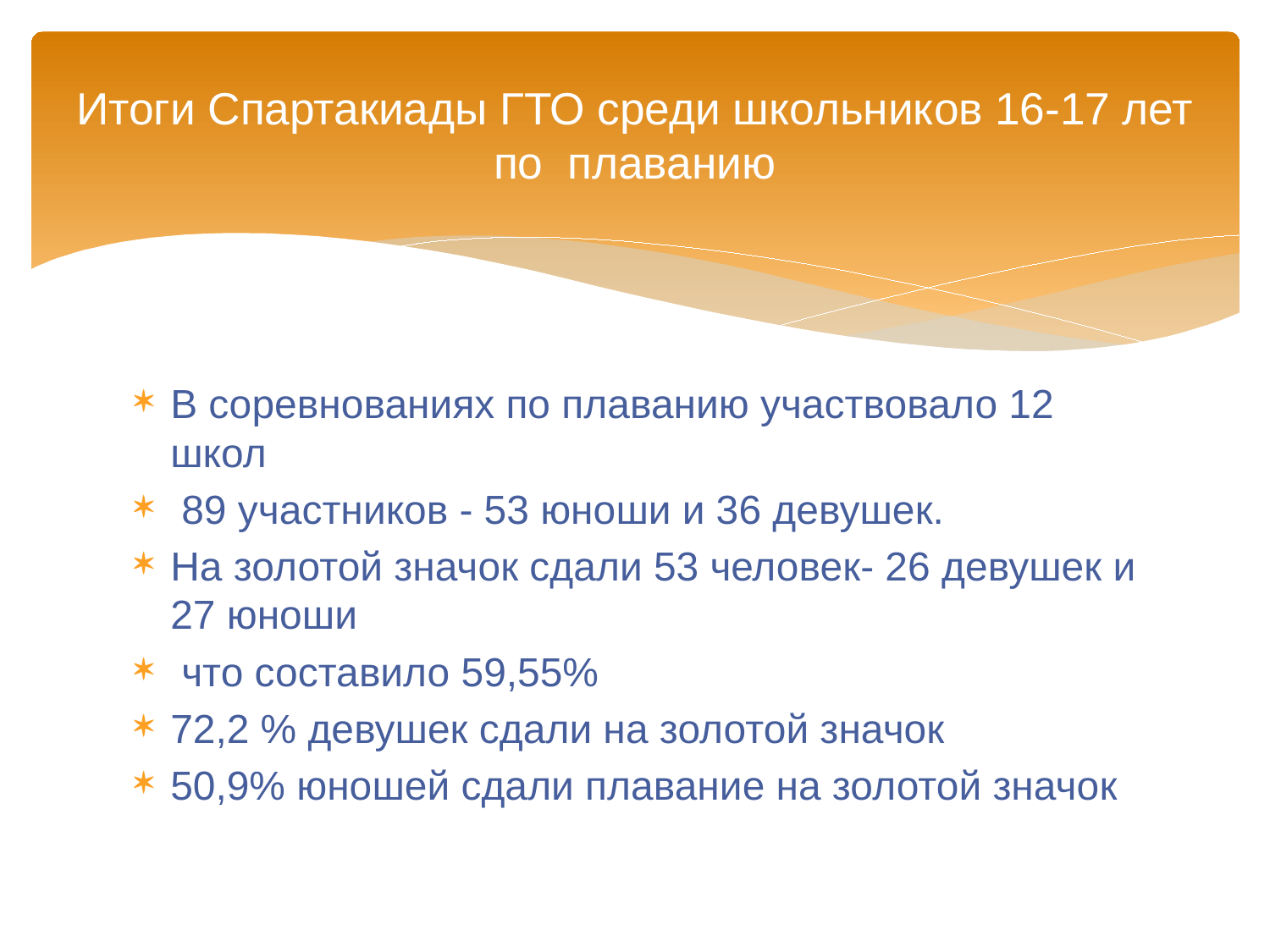

# Итоги Спартакиады ГТО среди школьников 16-17 лет по  плаванию
В соревнованиях по плаванию участвовало 12 школ
 89 участников - 53 юноши и 36 девушек.
На золотой значок сдали 53 человек- 26 девушек и 27 юноши
 что составило 59,55%
72,2 % девушек сдали на золотой значок
50,9% юношей сдали плавание на золотой значок